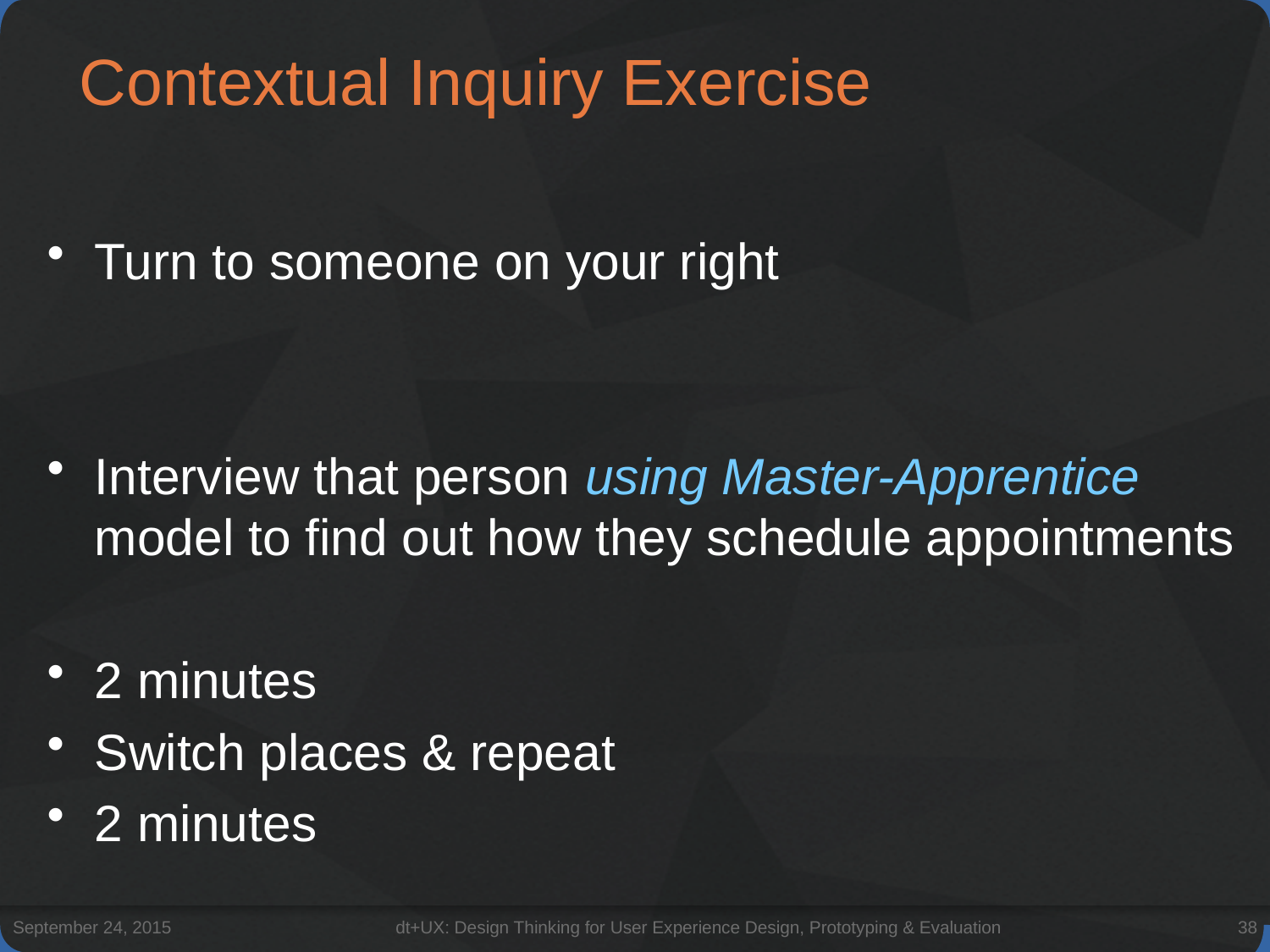

# Contextual Inquiry Exercise
Turn to someone on your right

Interview that person using Master-Apprentice model to find out how they schedule appointments

2 minutes
Switch places & repeat
2 minutes
September 24, 2015
dt+UX: Design Thinking for User Experience Design, Prototyping & Evaluation
38